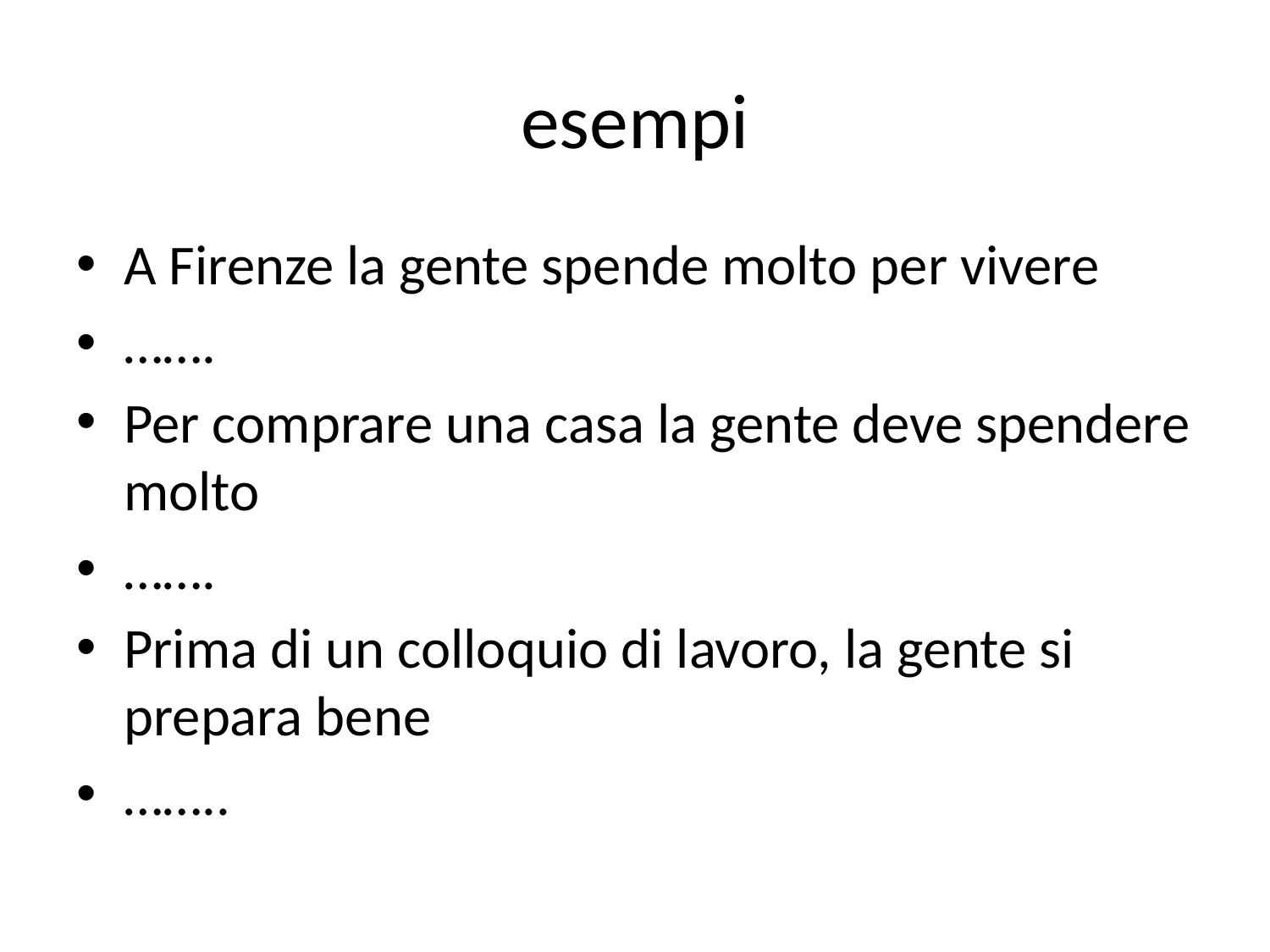

# esempi
A Firenze la gente spende molto per vivere
…….
Per comprare una casa la gente deve spendere molto
…….
Prima di un colloquio di lavoro, la gente si prepara bene
……..